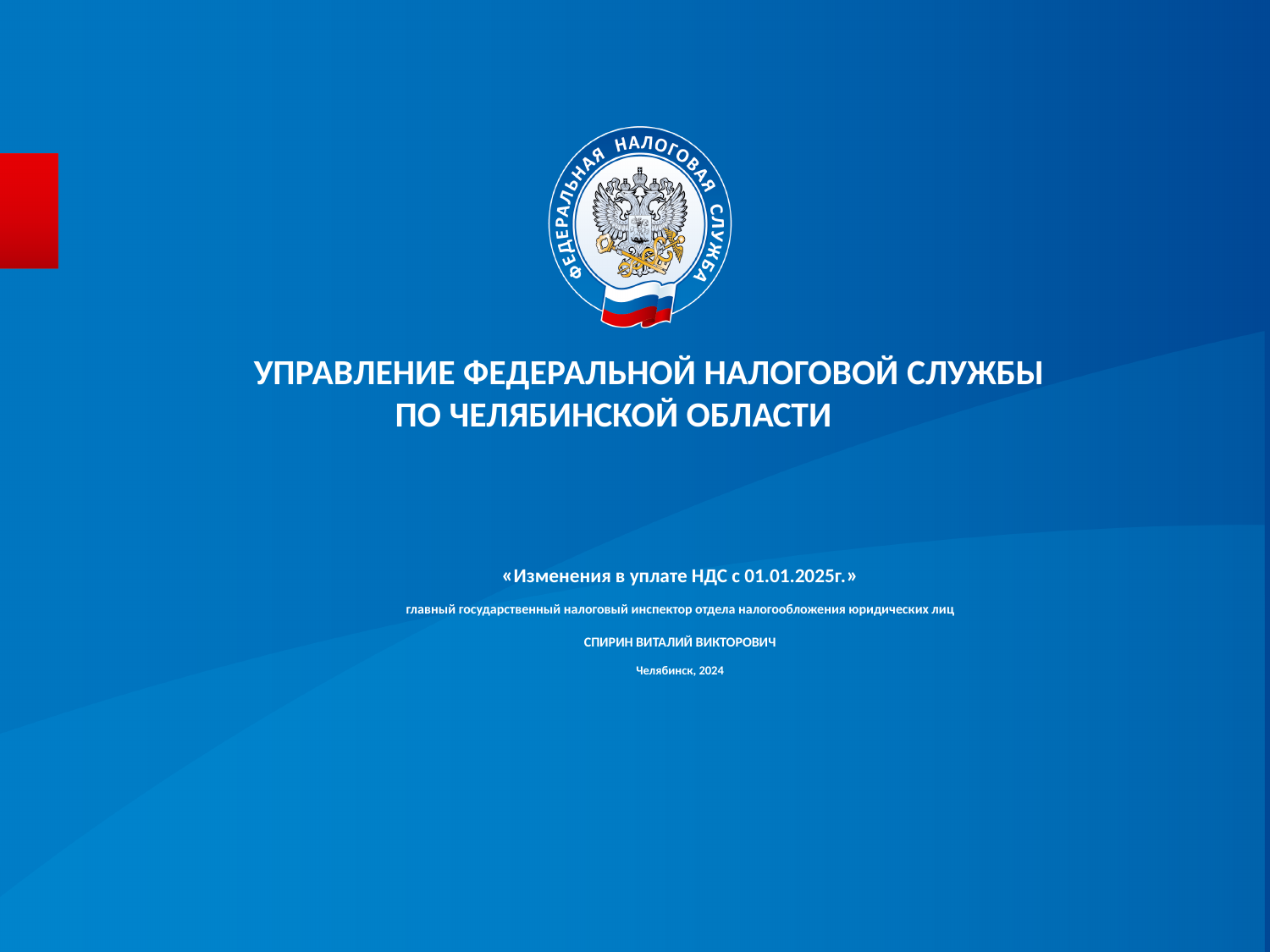

УПРАВЛЕНИЕ ФЕДЕРАЛЬНОЙ НАЛОГОВОЙ СЛУЖБЫ
ПО ЧЕЛЯБИНСКОЙ ОБЛАСТИ
# «Изменения в уплате НДС с 01.01.2025г.» главный государственный налоговый инспектор отдела налогообложения юридических лиц СПИРИН ВИТАЛИЙ ВИКТОРОВИЧ Челябинск, 2024